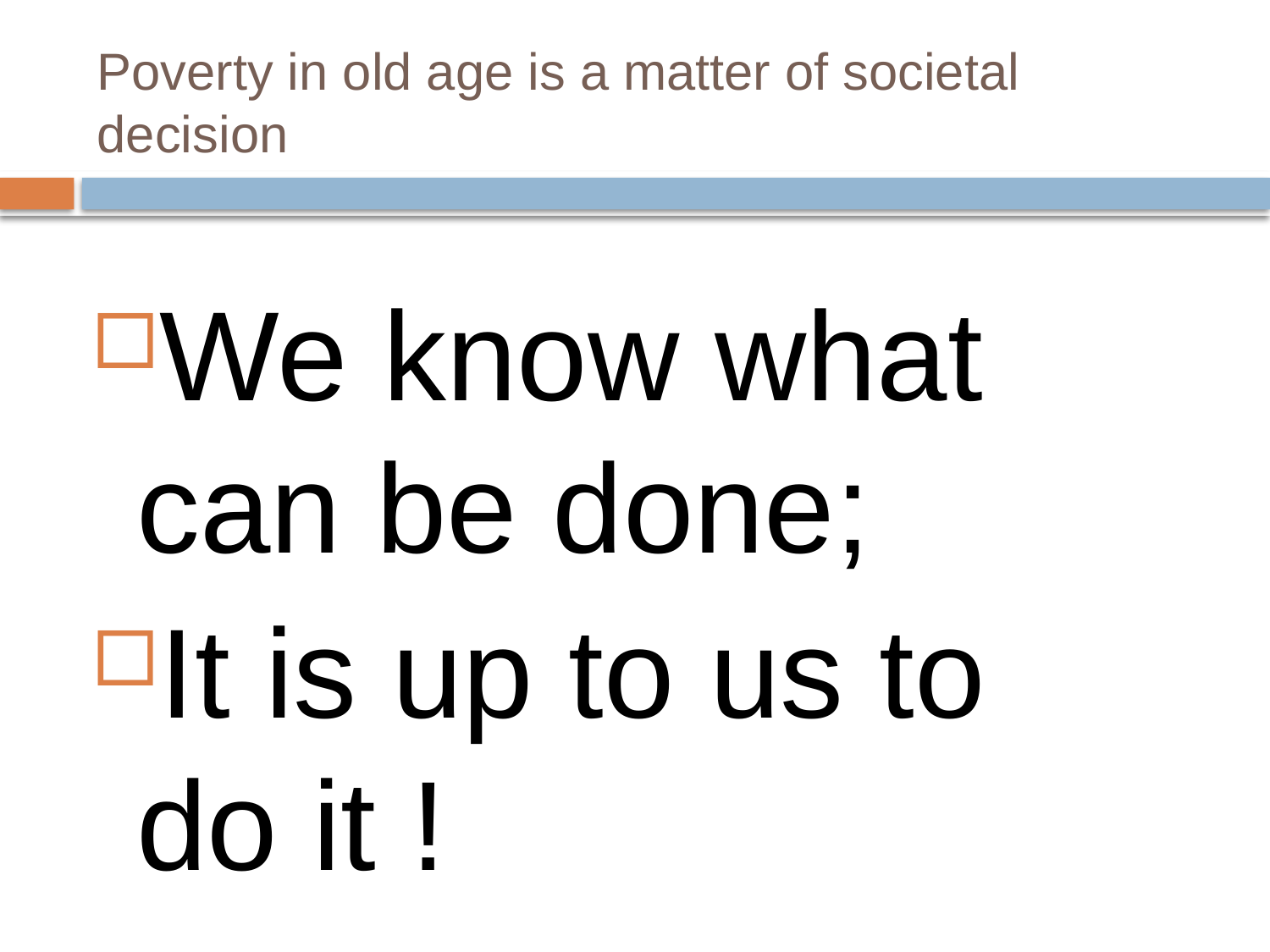

# Poverty in old age is a matter of societal decision
We know what can be done;
It is up to us to do it !